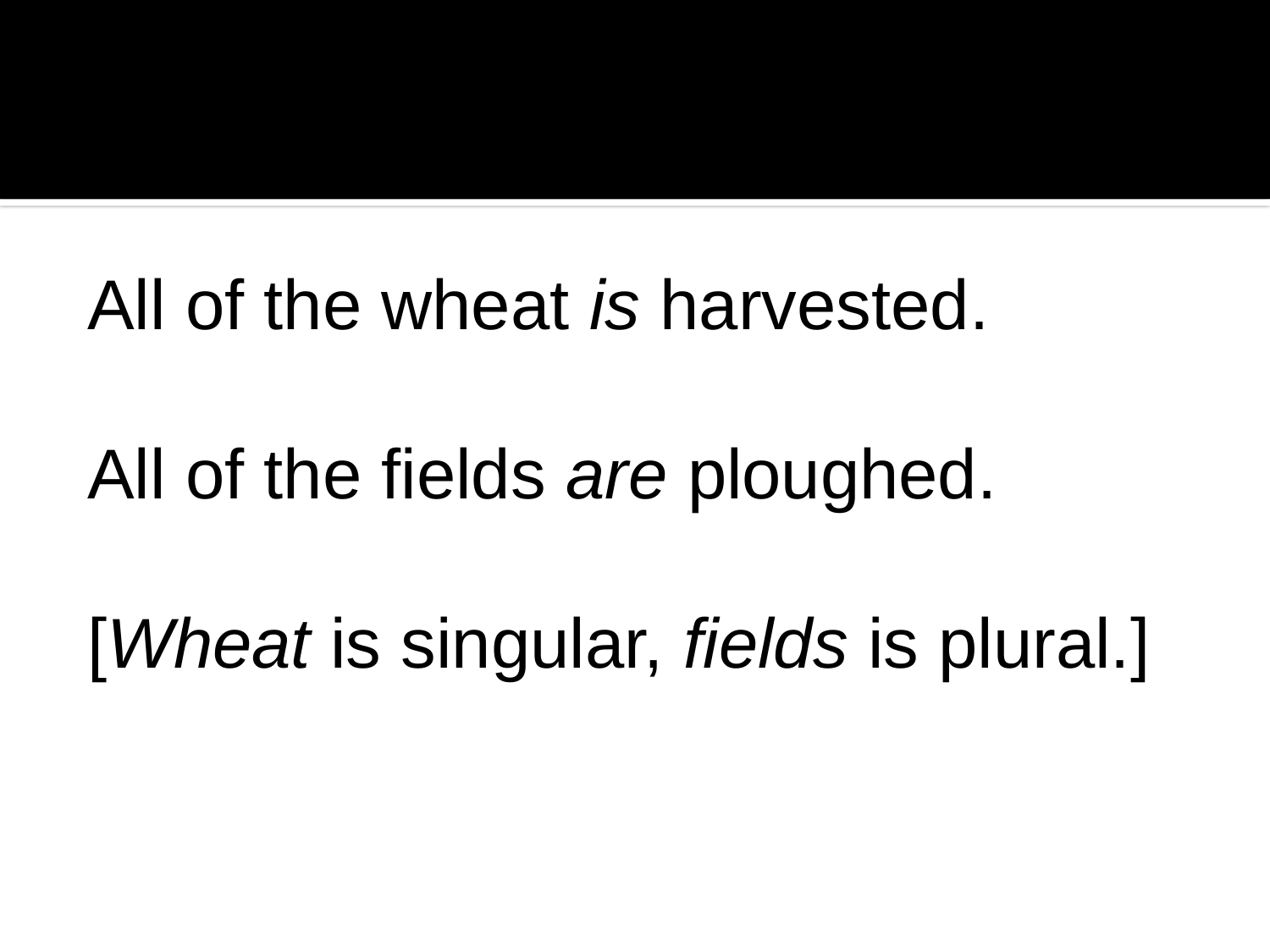

#
All of the wheat is harvested.

All of the fields are ploughed.

[Wheat is singular, fields is plural.]